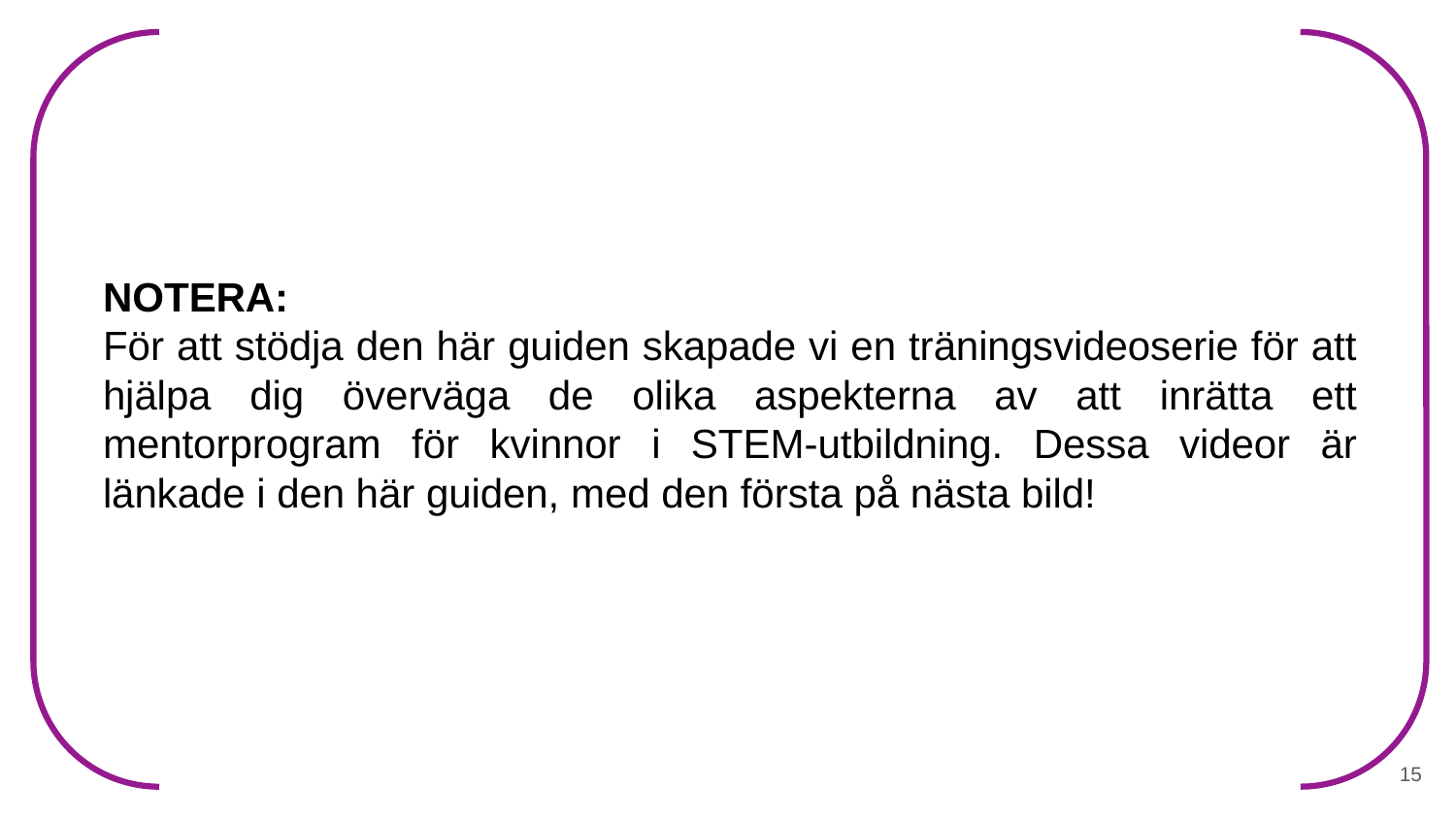

# NOTERA:
För att stödja den här guiden skapade vi en träningsvideoserie för att hjälpa dig överväga de olika aspekterna av att inrätta ett mentorprogram för kvinnor i STEM-utbildning. Dessa videor är länkade i den här guiden, med den första på nästa bild!
15